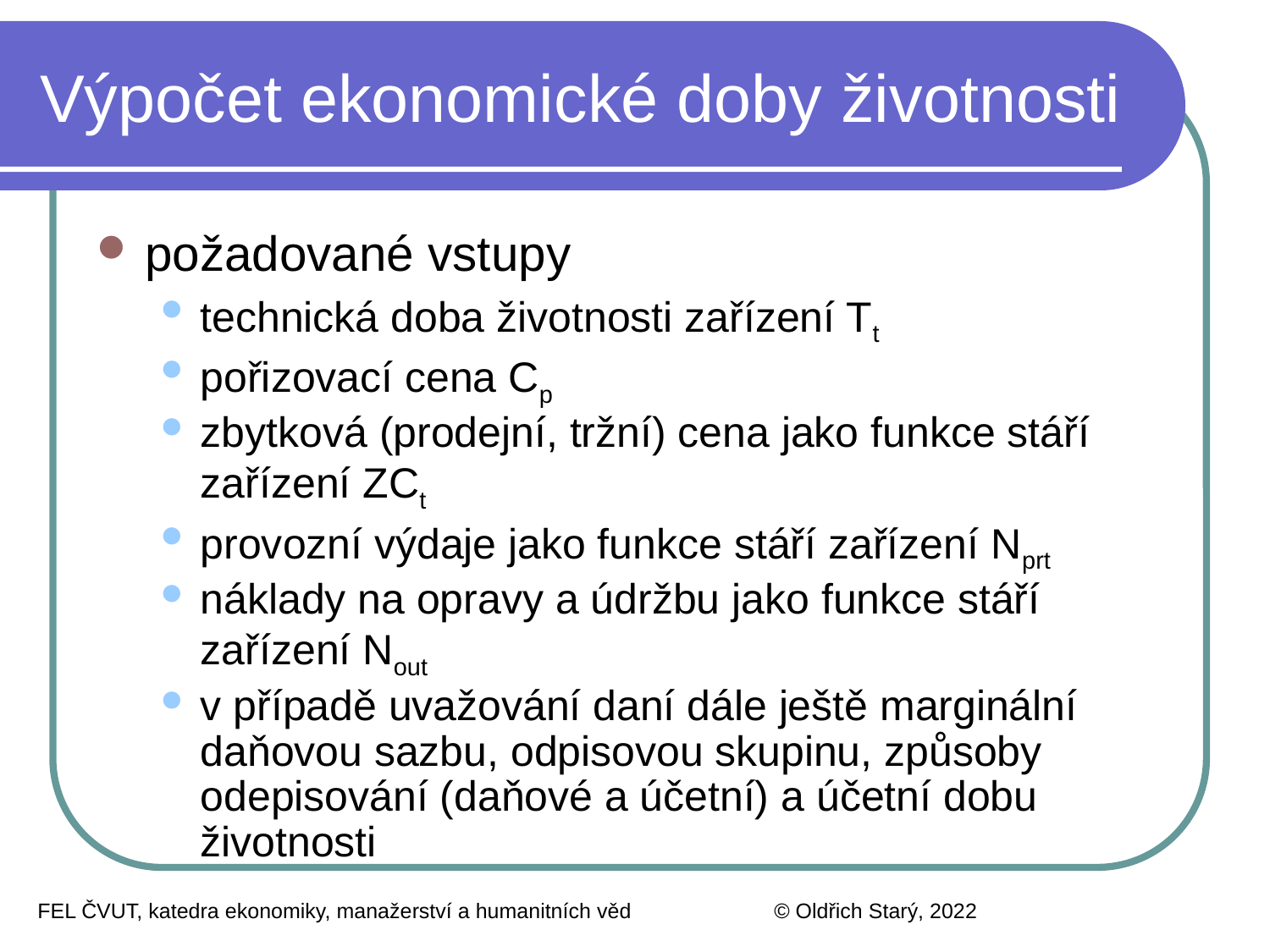

# Výpočet ekonomické doby životnosti
požadované vstupy
technická doba životnosti zařízení Tt
pořizovací cena Cp
zbytková (prodejní, tržní) cena jako funkce stáří zařízení ZCt
provozní výdaje jako funkce stáří zařízení Nprt
náklady na opravy a údržbu jako funkce stáří zařízení Nout
v případě uvažování daní dále ještě marginální daňovou sazbu, odpisovou skupinu, způsoby odepisování (daňové a účetní) a účetní dobu životnosti
FEL ČVUT, katedra ekonomiky, manažerství a humanitních věd
© Oldřich Starý, 2022